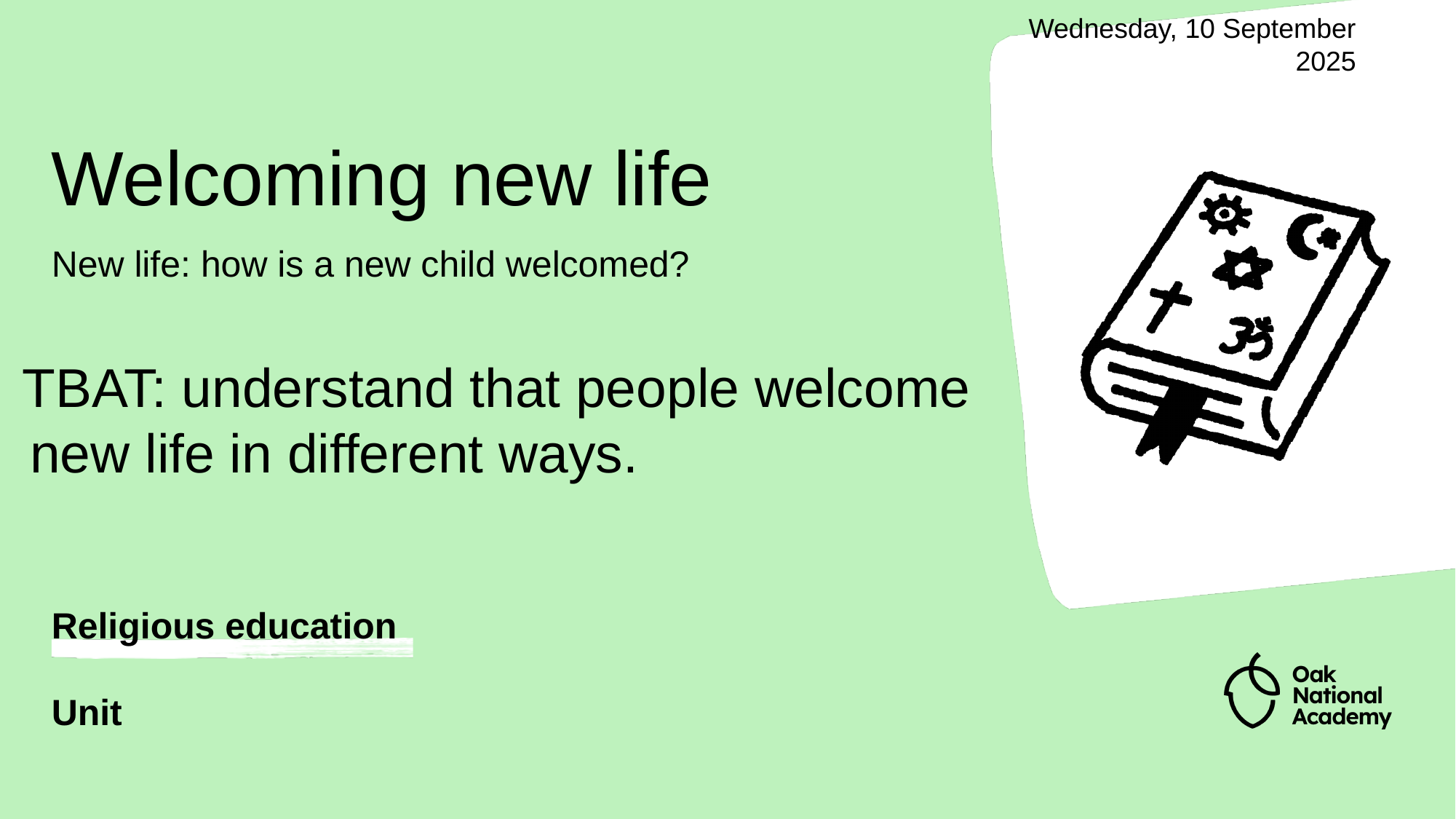

# Welcoming new life
New life: how is a new child welcomed?
TBAT: understand that people welcome new life in different ways.